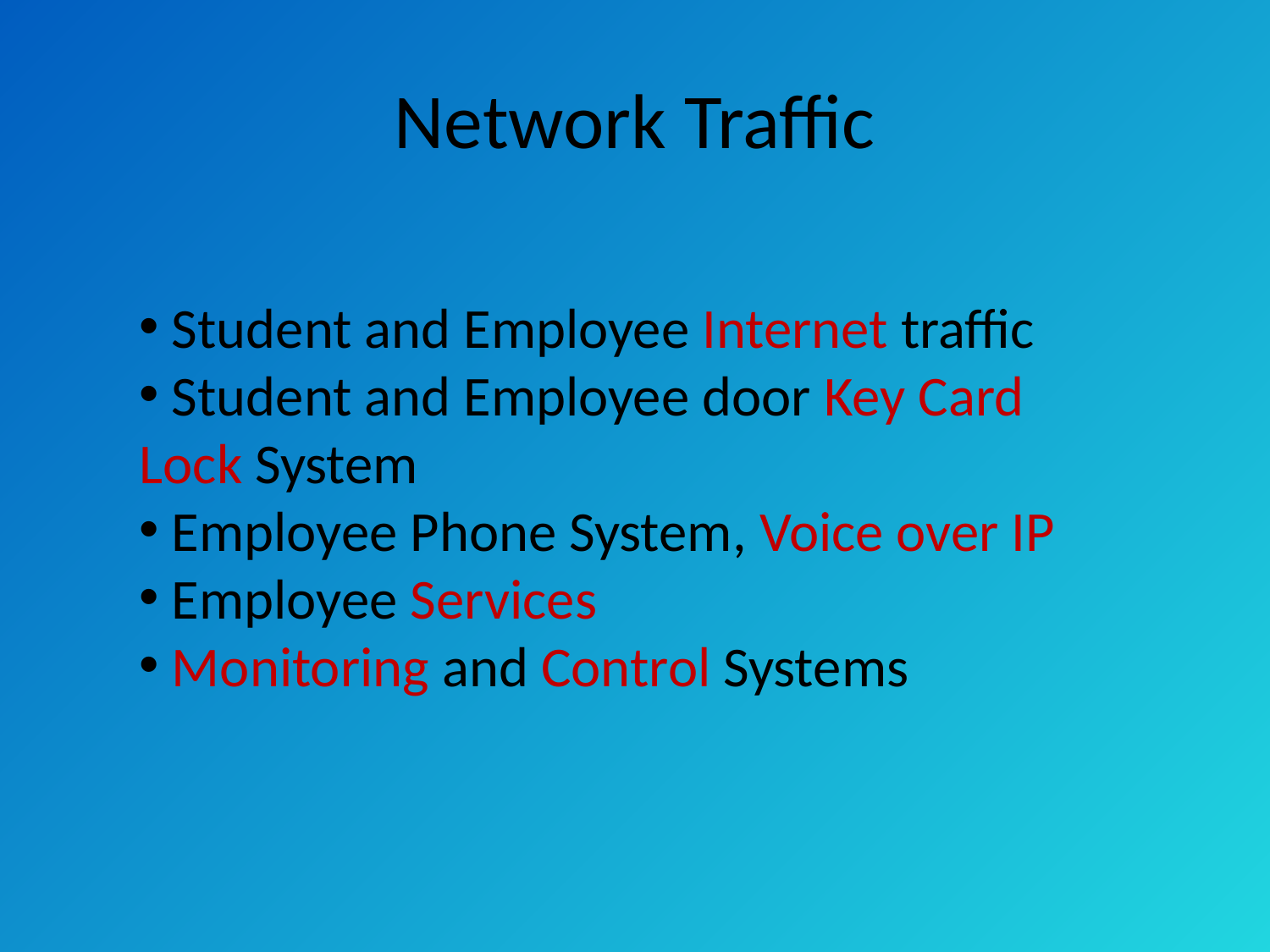

# Network Traffic
 Student and Employee Internet traffic
 Student and Employee door Key Card 	Lock System
 Employee Phone System, Voice over IP
 Employee Services
 Monitoring and Control Systems